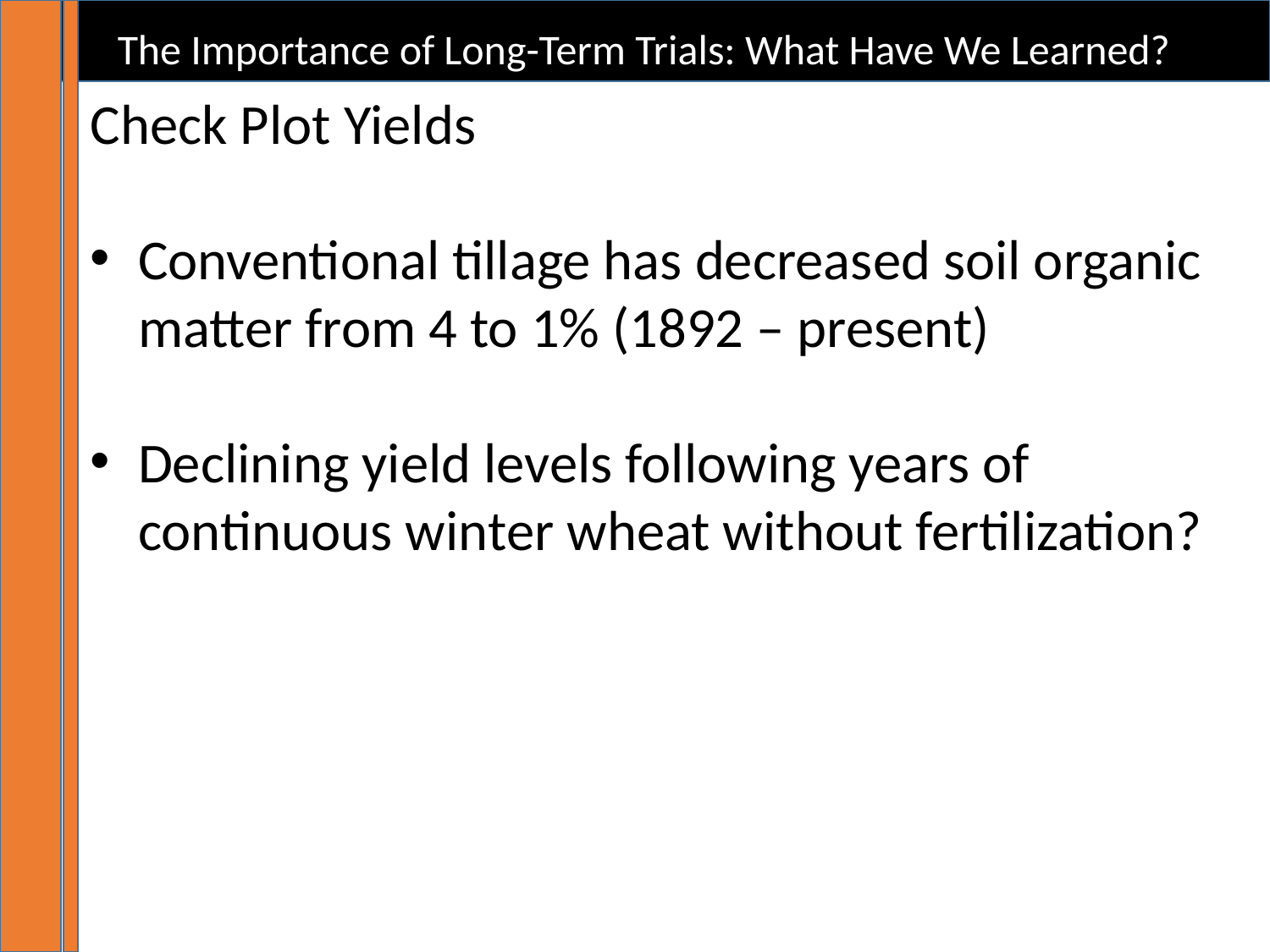

The Importance of Long-Term Trials: What Have We Learned?
Check Plot Yields

Conventional tillage has decreased soil organic matter from 4 to 1% (1892 – present)

Declining yield levels following years of continuous winter wheat without fertilization?